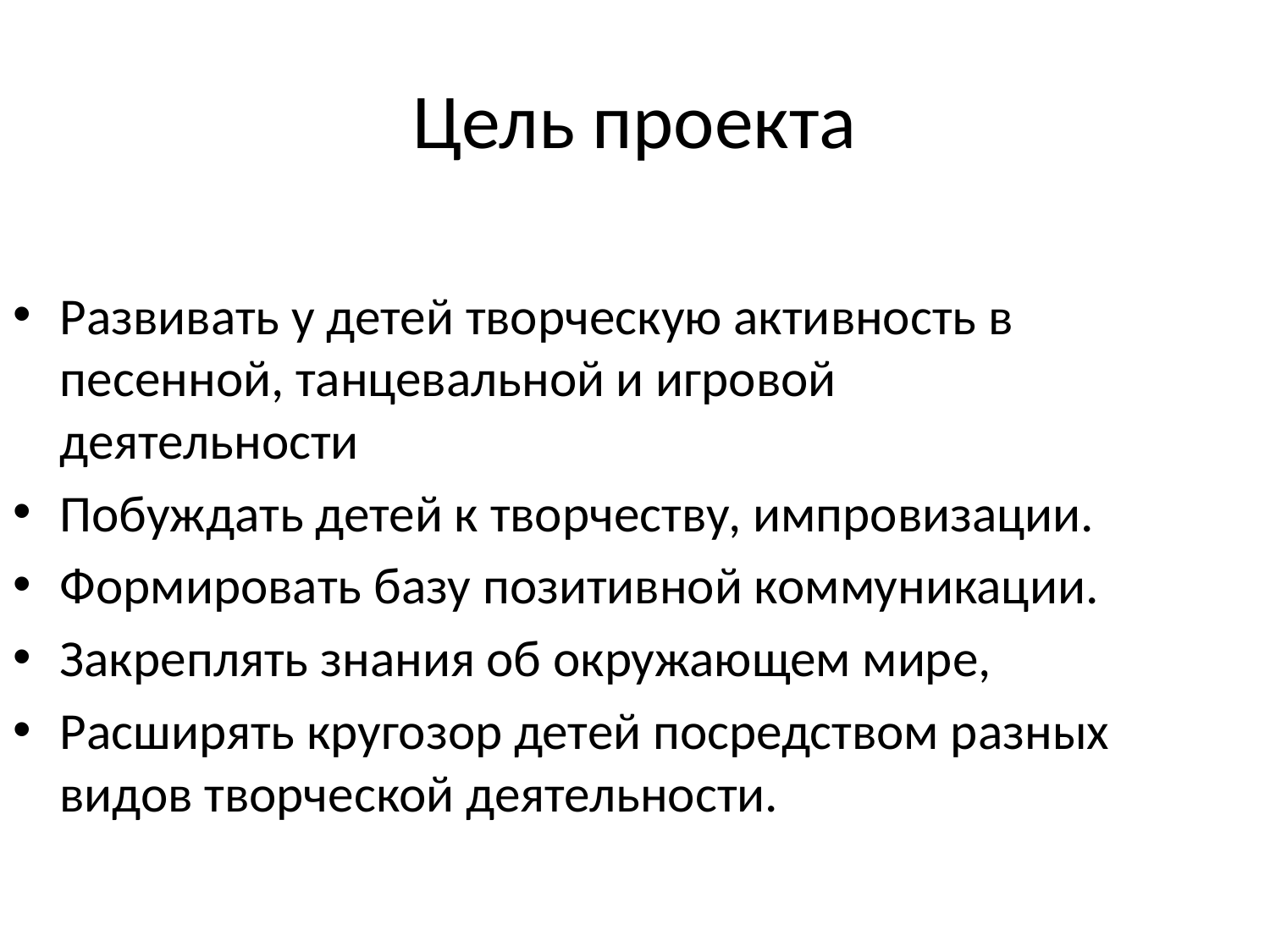

# Цель проекта
Развивать у детей творческую активность в песенной, танцевальной и игровой деятельности
Побуждать детей к творчеству, импровизации.
Формировать базу позитивной коммуникации.
Закреплять знания об окружающем мире,
Расширять кругозор детей посредством разных видов творческой деятельности.